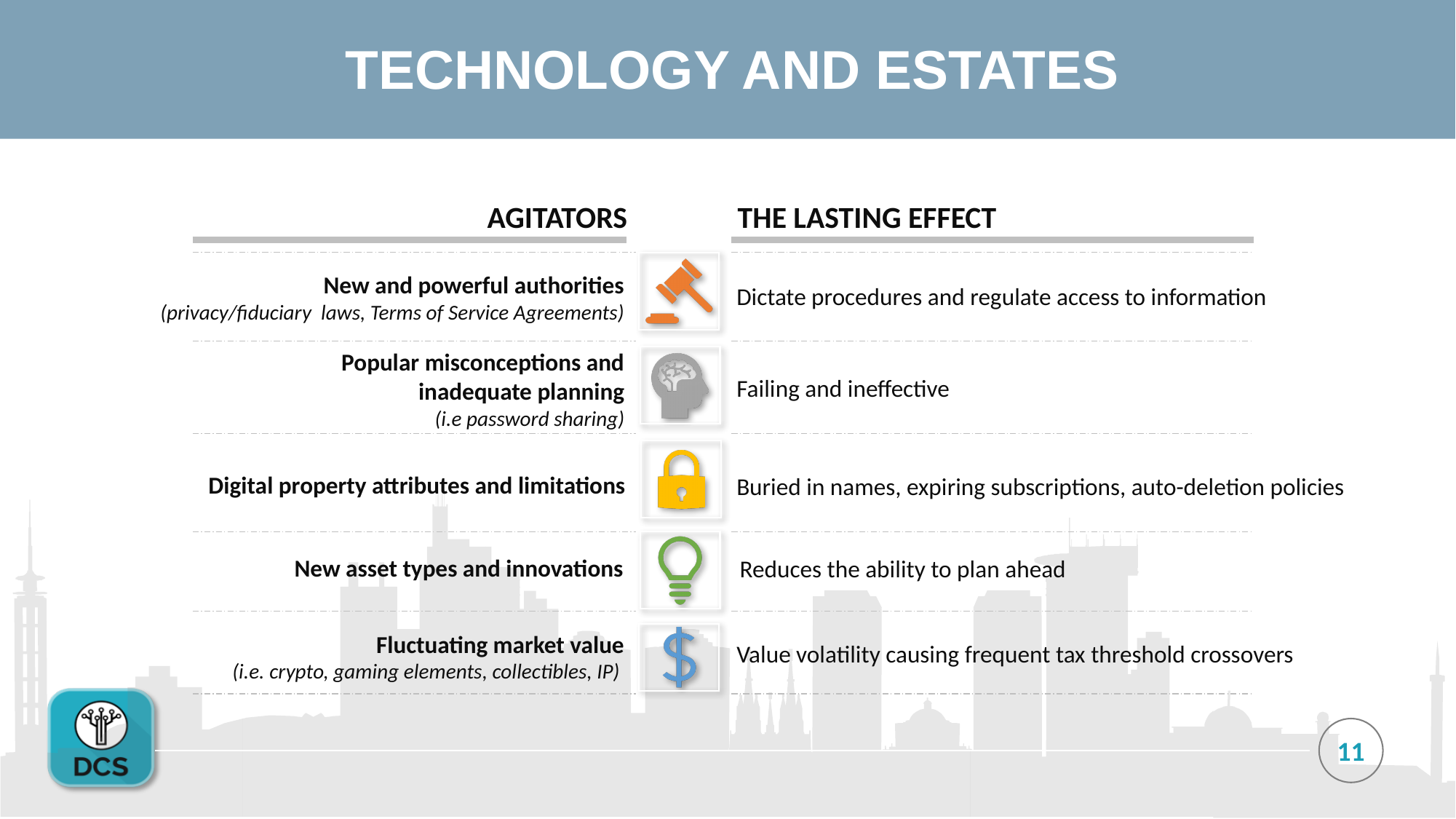

# TECHNOLOGY AND ESTATES
AGITATORS
THE LASTING EFFECT

New and powerful authorities
(privacy/fiduciary  laws, Terms of Service Agreements)
Dictate procedures and regulate access to information
Popular misconceptions and
inadequate planning
(i.e password sharing)
Failing and ineffective
Digital property attributes and limitations
Buried in names, expiring subscriptions, auto-deletion policies

New asset types and innovations
Reduces the ability to plan ahead
Fluctuating market value
(i.e. crypto, gaming elements, collectibles, IP)
Value volatility causing frequent tax threshold crossovers

11